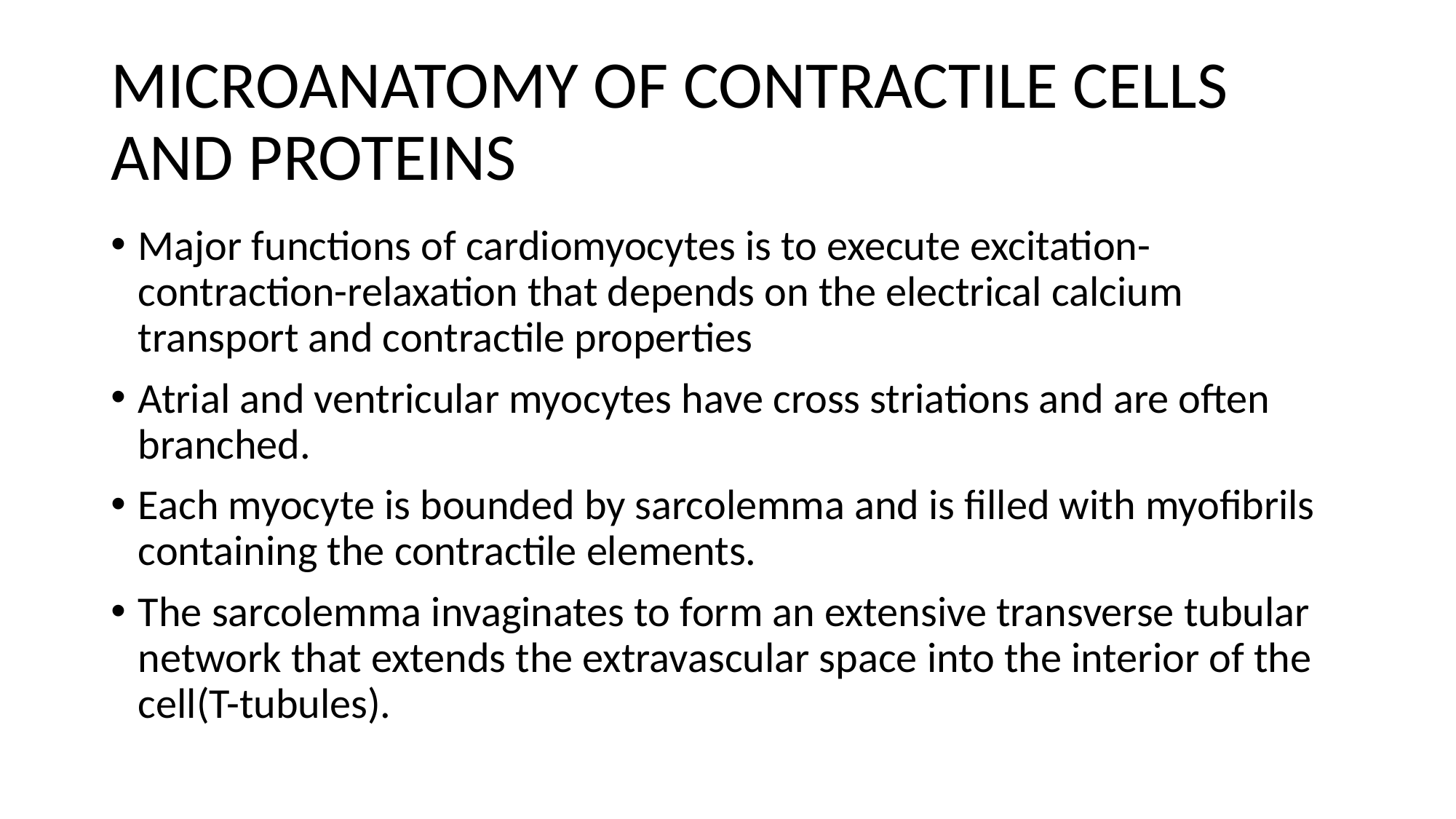

# MICROANATOMY OF CONTRACTILE CELLS AND PROTEINS
Major functions of cardiomyocytes is to execute excitation-contraction-relaxation that depends on the electrical calcium transport and contractile properties
Atrial and ventricular myocytes have cross striations and are often branched.
Each myocyte is bounded by sarcolemma and is filled with myofibrils containing the contractile elements.
The sarcolemma invaginates to form an extensive transverse tubular network that extends the extravascular space into the interior of the cell(T-tubules).